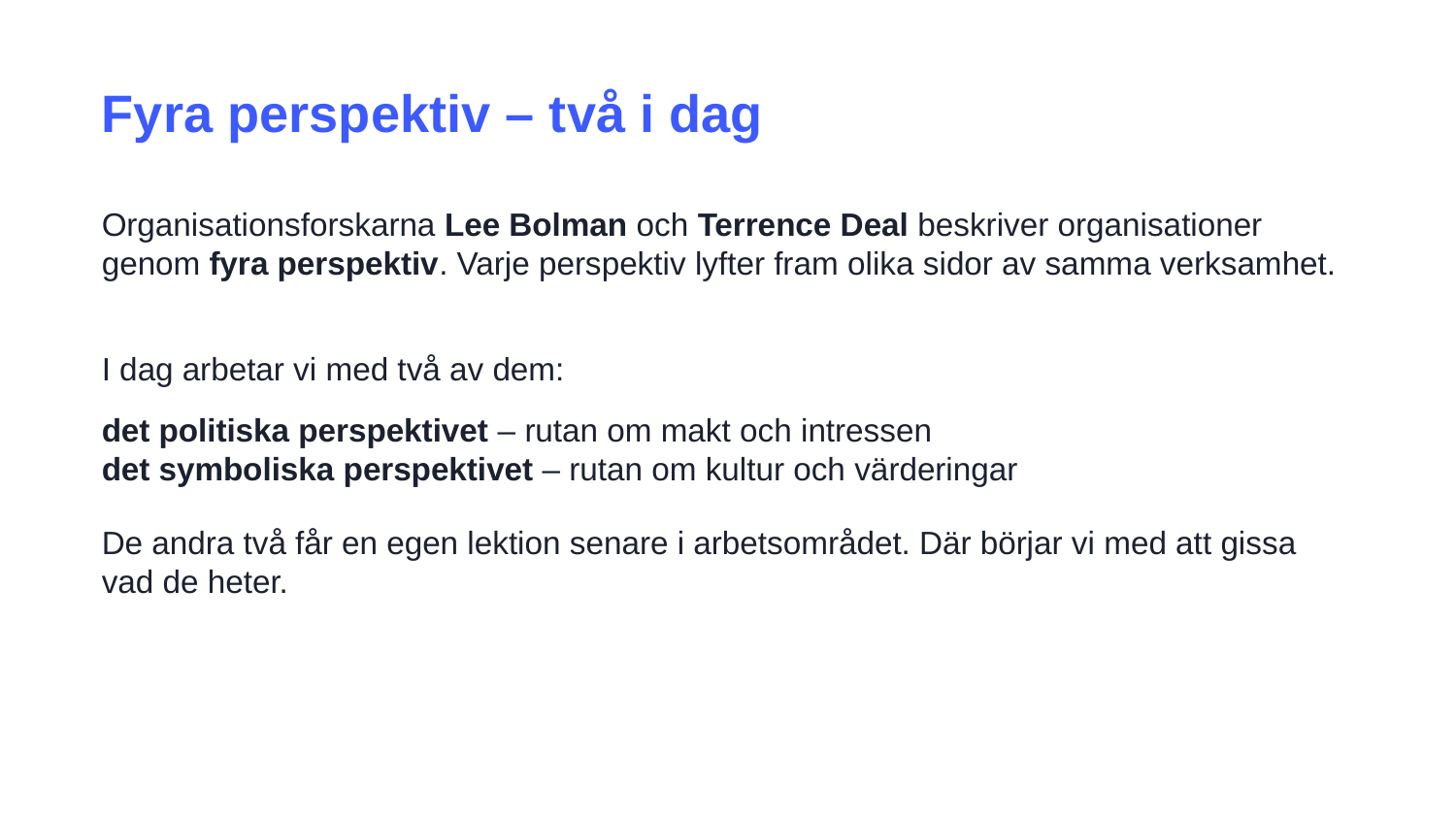

Fyra perspektiv – två i dag
Organisationsforskarna Lee Bolman och Terrence Deal beskriver organisationer genom fyra perspektiv. Varje perspektiv lyfter fram olika sidor av samma verksamhet.
I dag arbetar vi med två av dem:
det politiska perspektivet – rutan om makt och intressen
det symboliska perspektivet – rutan om kultur och värderingar
De andra två får en egen lektion senare i arbetsområdet. Där börjar vi med att gissa vad de heter.